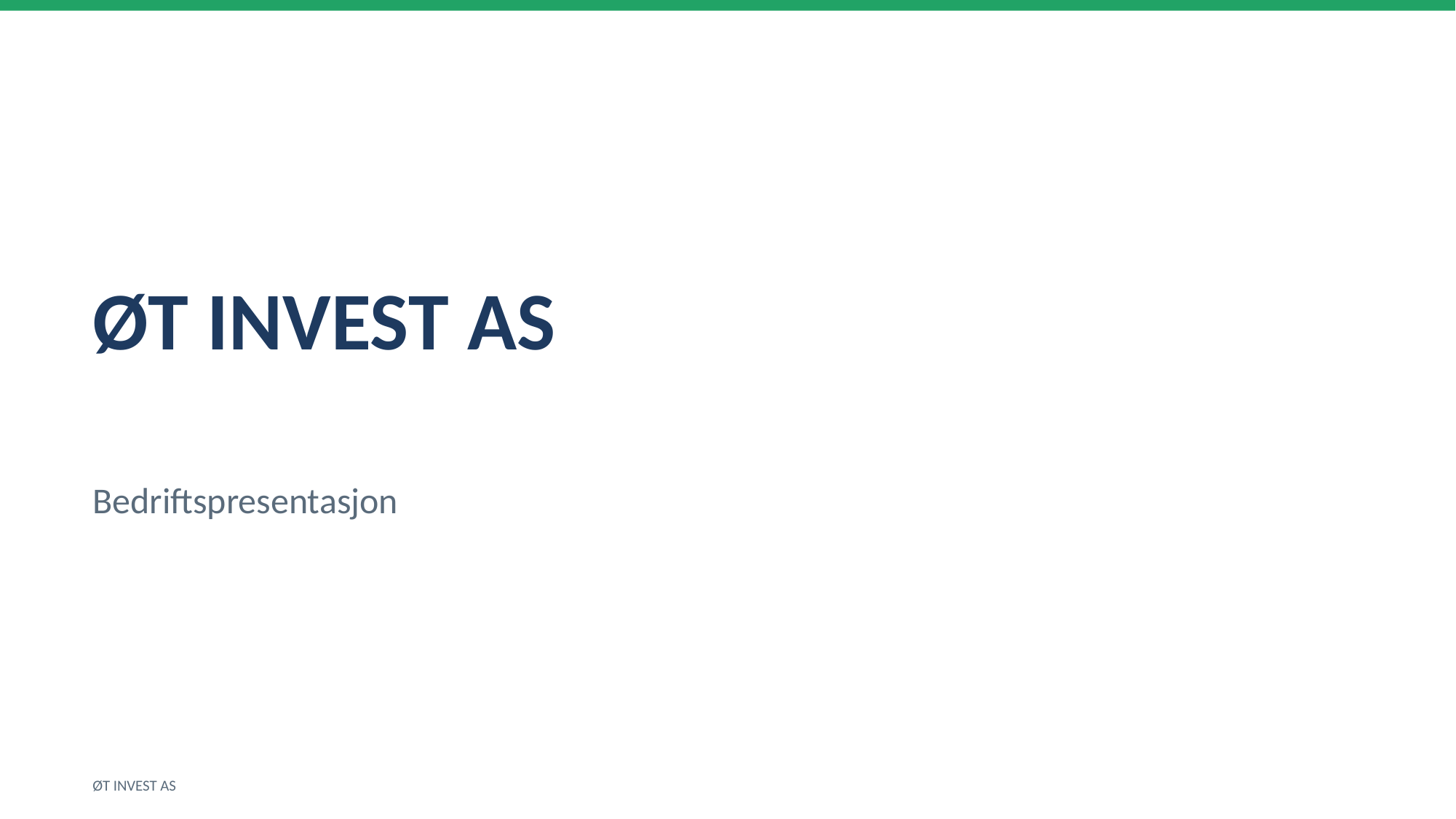

ØT INVEST AS
Bedriftspresentasjon
ØT INVEST AS